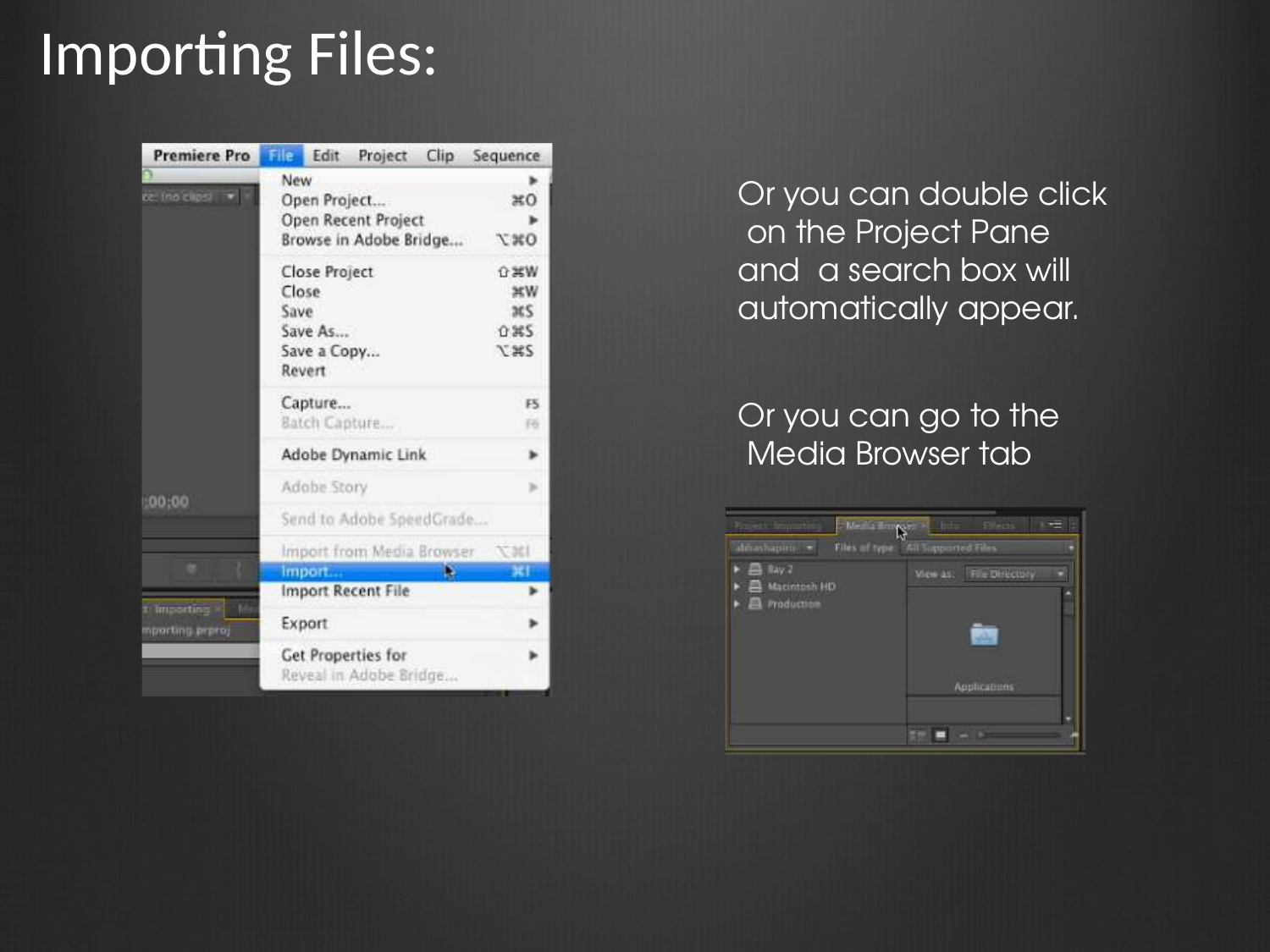

# Importing Files:

Or you can double click  on the Project Pane and  a search box will  automatically appear.

Or you can go to the  Media Browser tab